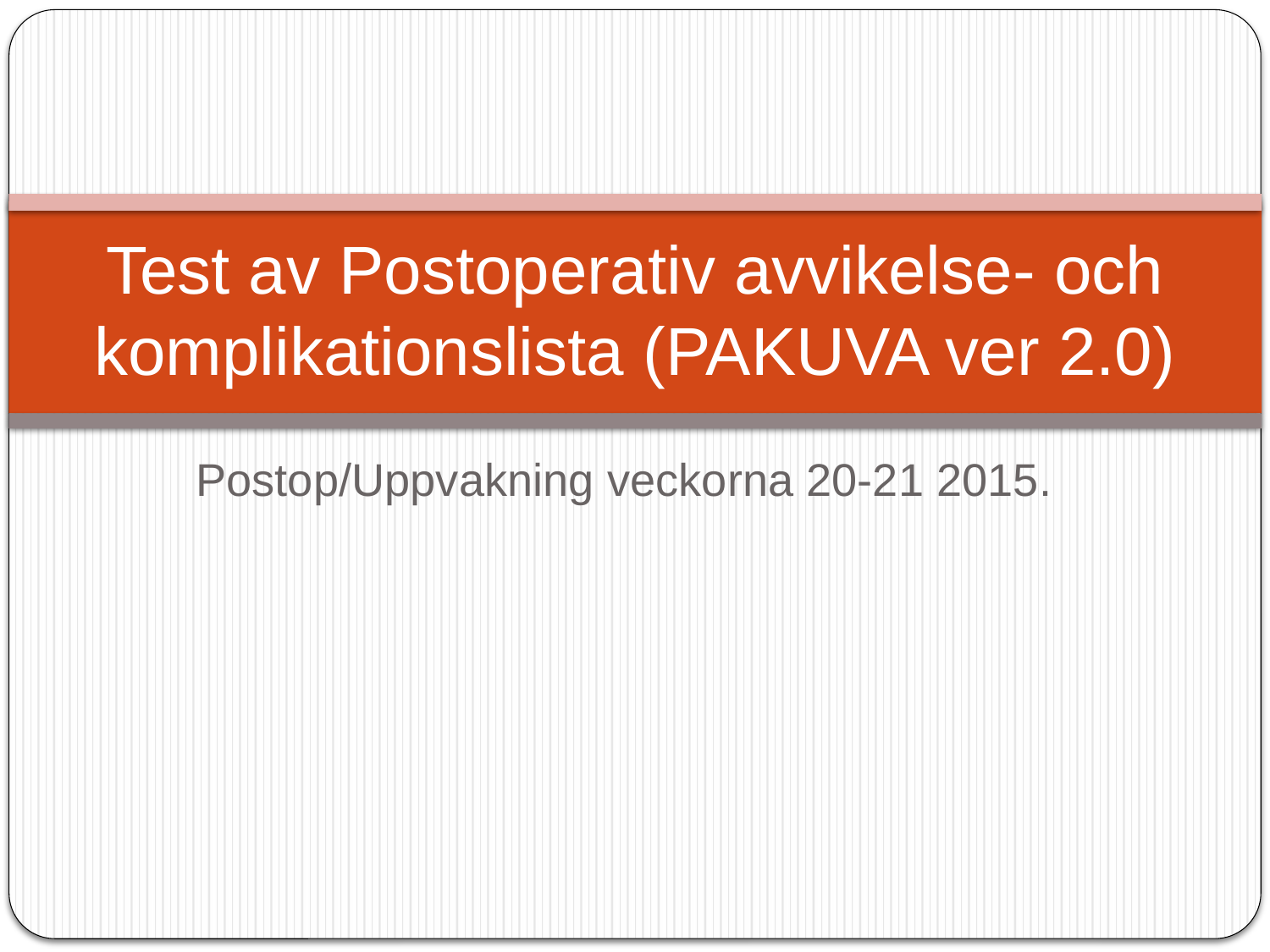

# Test av Postoperativ avvikelse- och komplikationslista (PAKUVA ver 2.0)
Postop/Uppvakning veckorna 20-21 2015.